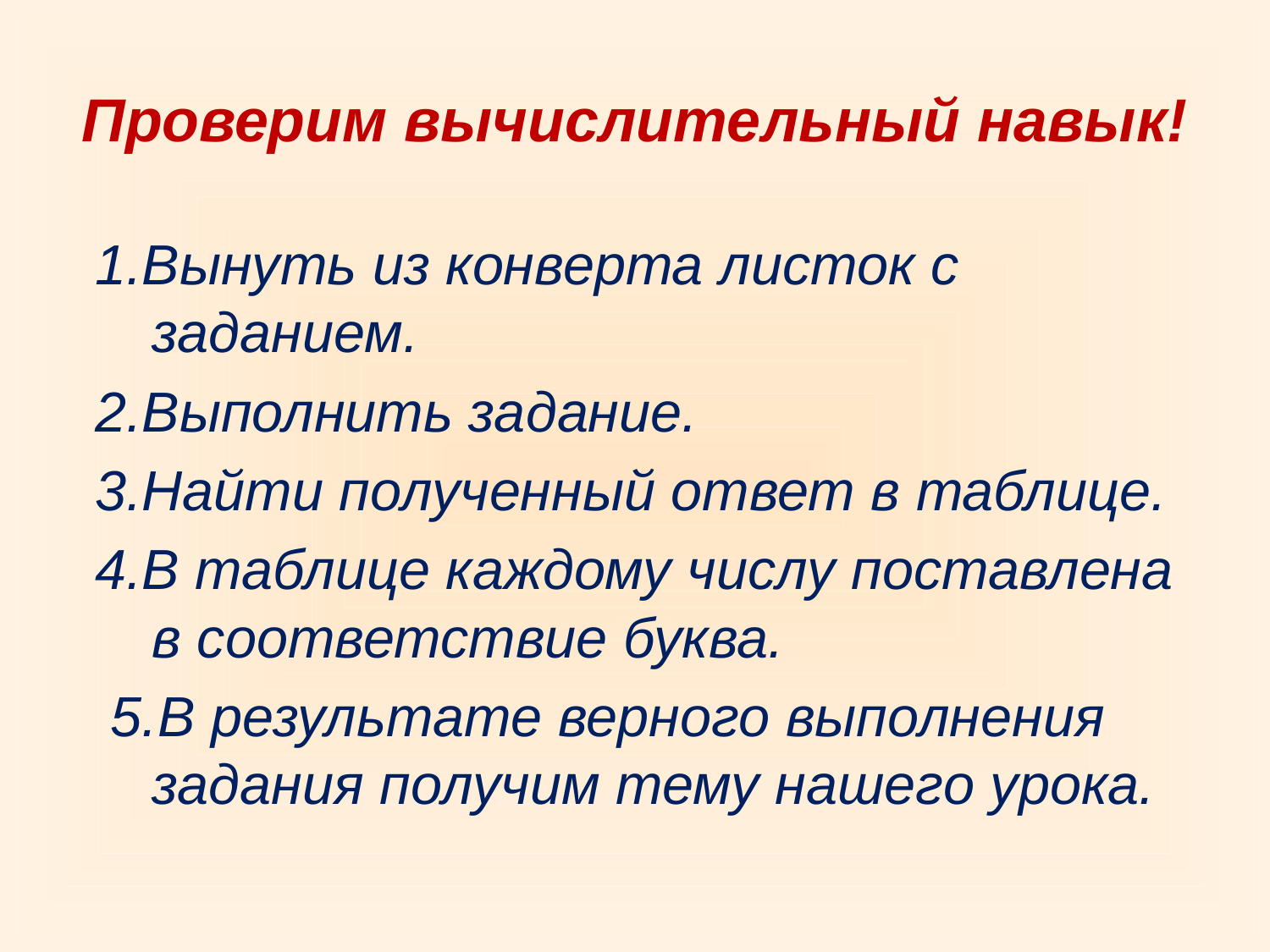

# Проверим вычислительный навык!
1.Вынуть из конверта листок с заданием.
2.Выполнить задание.
3.Найти полученный ответ в таблице.
4.В таблице каждому числу поставлена в соответствие буква.
 5.В результате верного выполнения задания получим тему нашего урока.